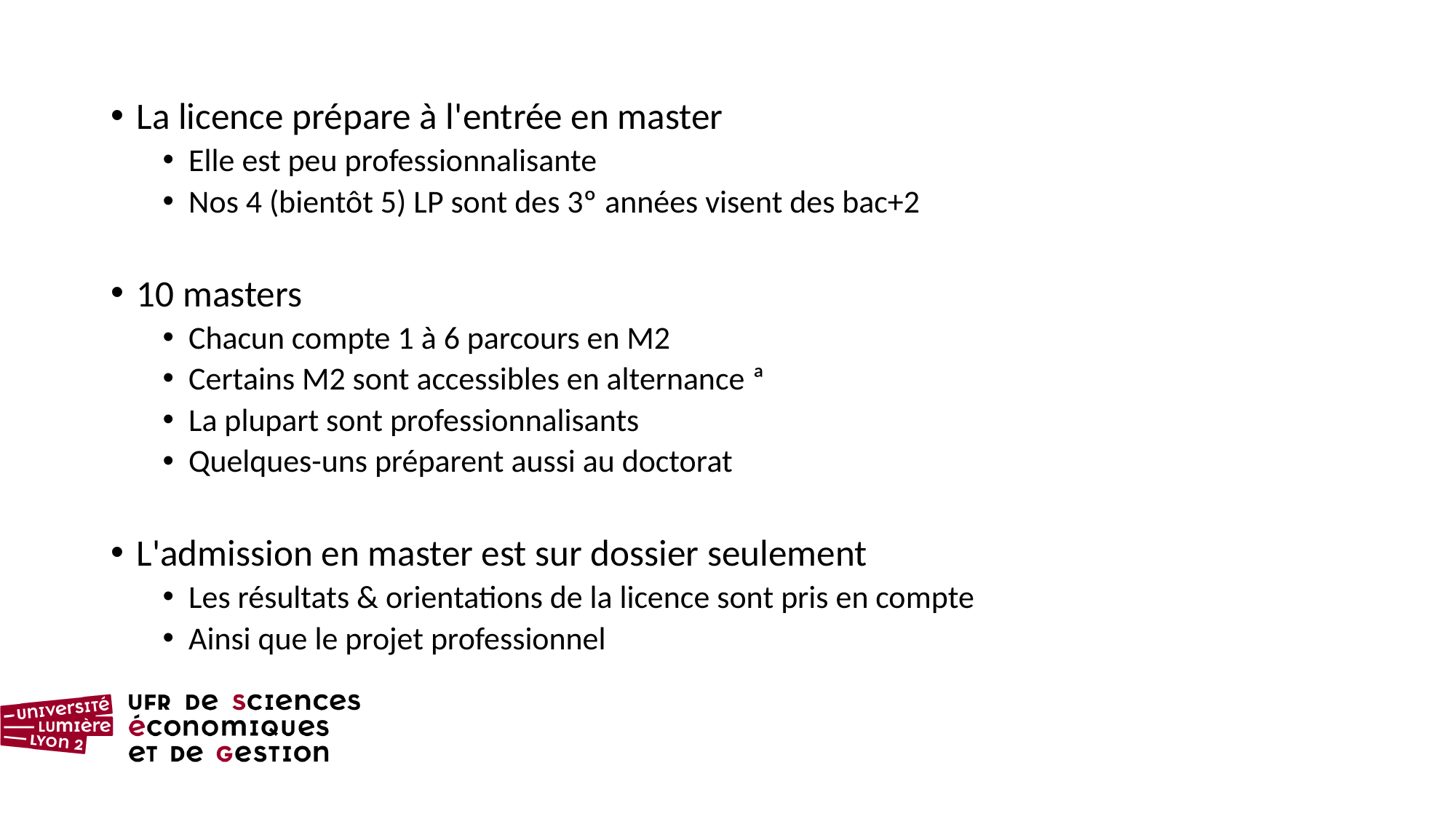

La licence prépare à l'entrée en master
Elle est peu professionnalisante
Nos 4 (bientôt 5) LP sont des 3º années visent des bac+2

10 masters
Chacun compte 1 à 6 parcours en M2
Certains M2 sont accessibles en alternance ª
La plupart sont professionnalisants
Quelques-uns préparent aussi au doctorat

L'admission en master est sur dossier seulement
Les résultats & orientations de la licence sont pris en compte
Ainsi que le projet professionnel